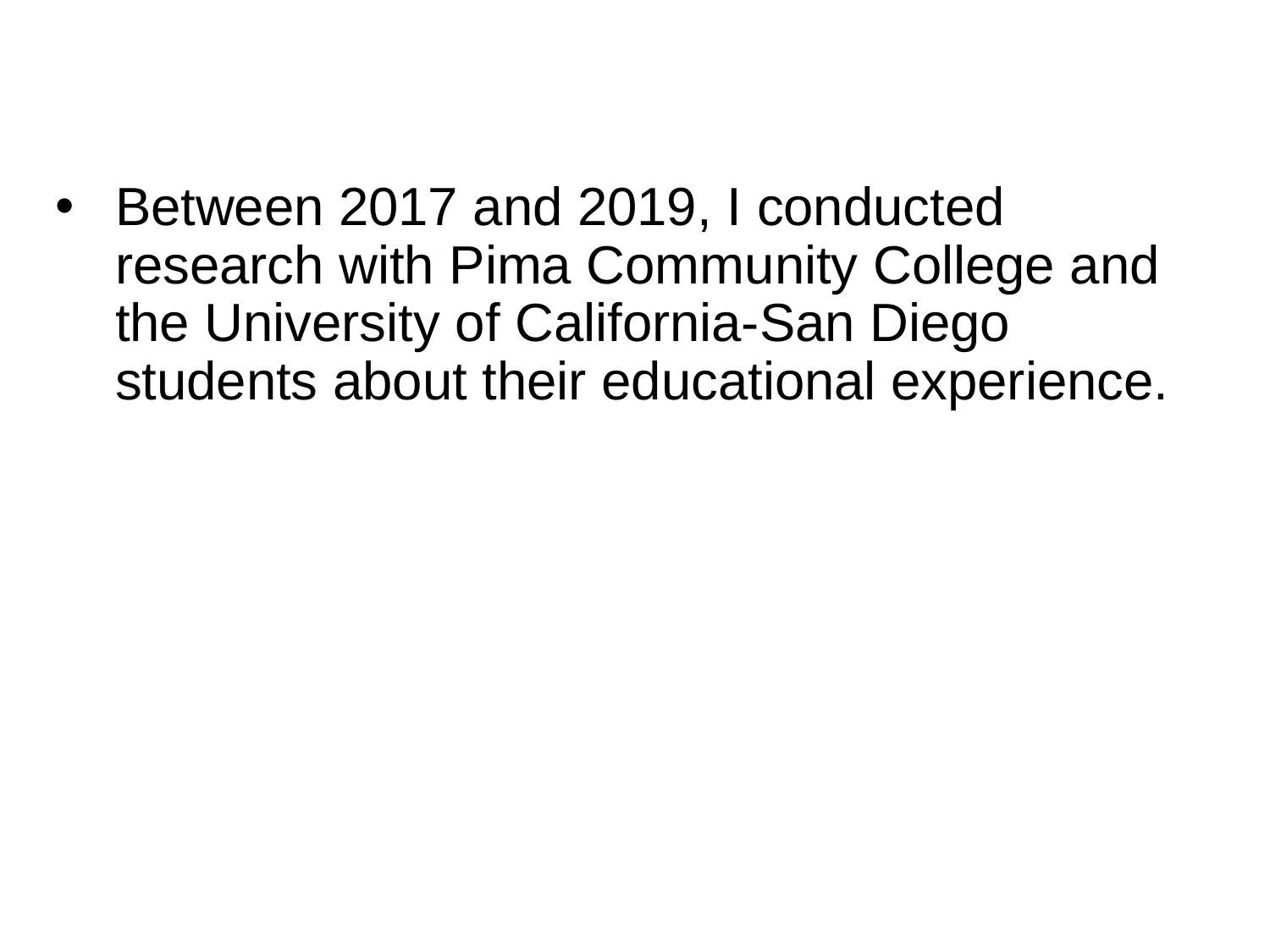

Between 2017 and 2019, I conducted research with Pima Community College and the University of California-San Diego students about their educational experience.